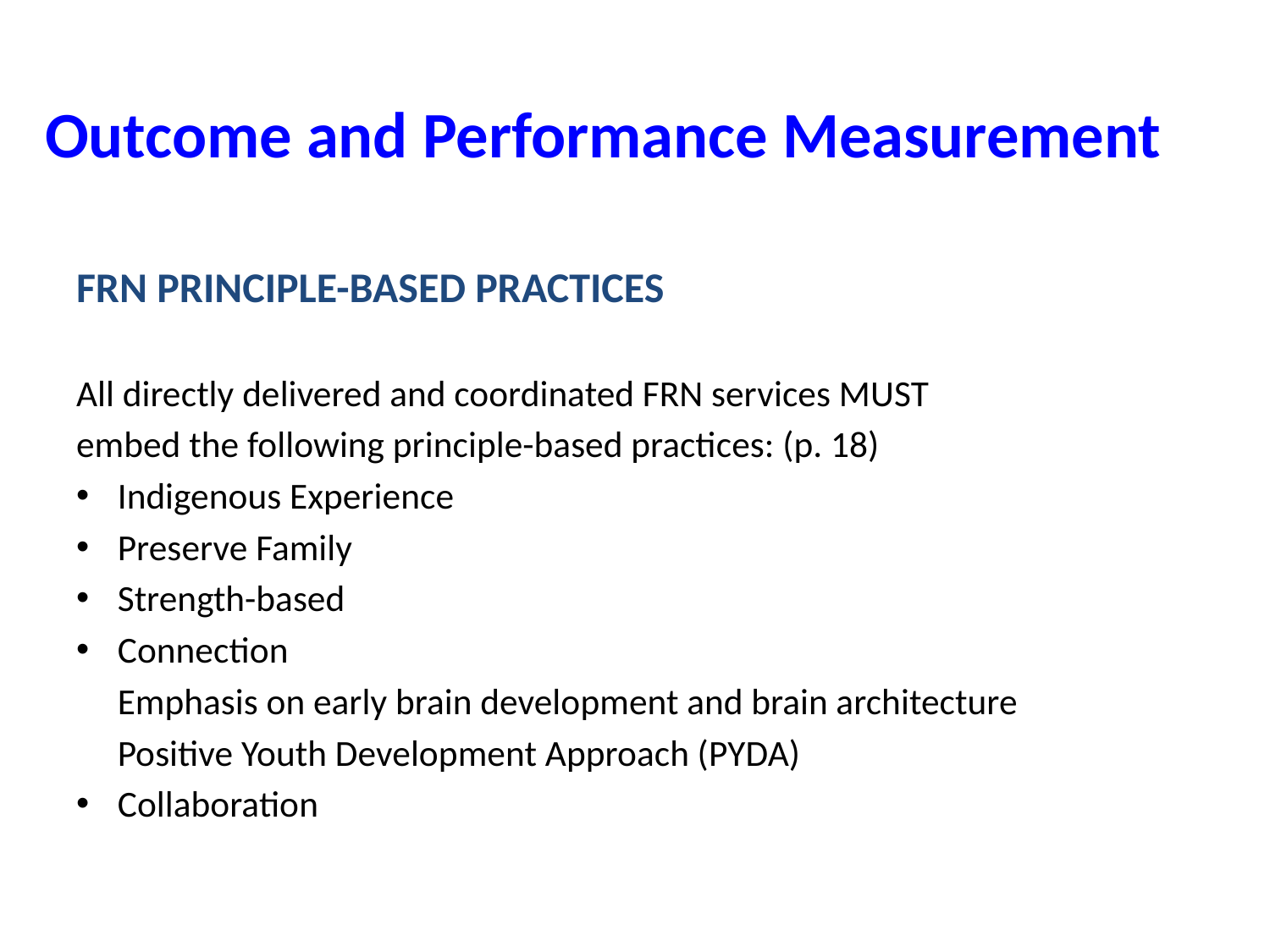

# Outcome and Performance Measurement
FRN PRINCIPLE-BASED PRACTICES

All directly delivered and coordinated FRN services MUST
embed the following principle-based practices: (p. 18)
Indigenous Experience
Preserve Family
Strength-based
Connection
	Emphasis on early brain development and brain architecture
	Positive Youth Development Approach (PYDA)
Collaboration